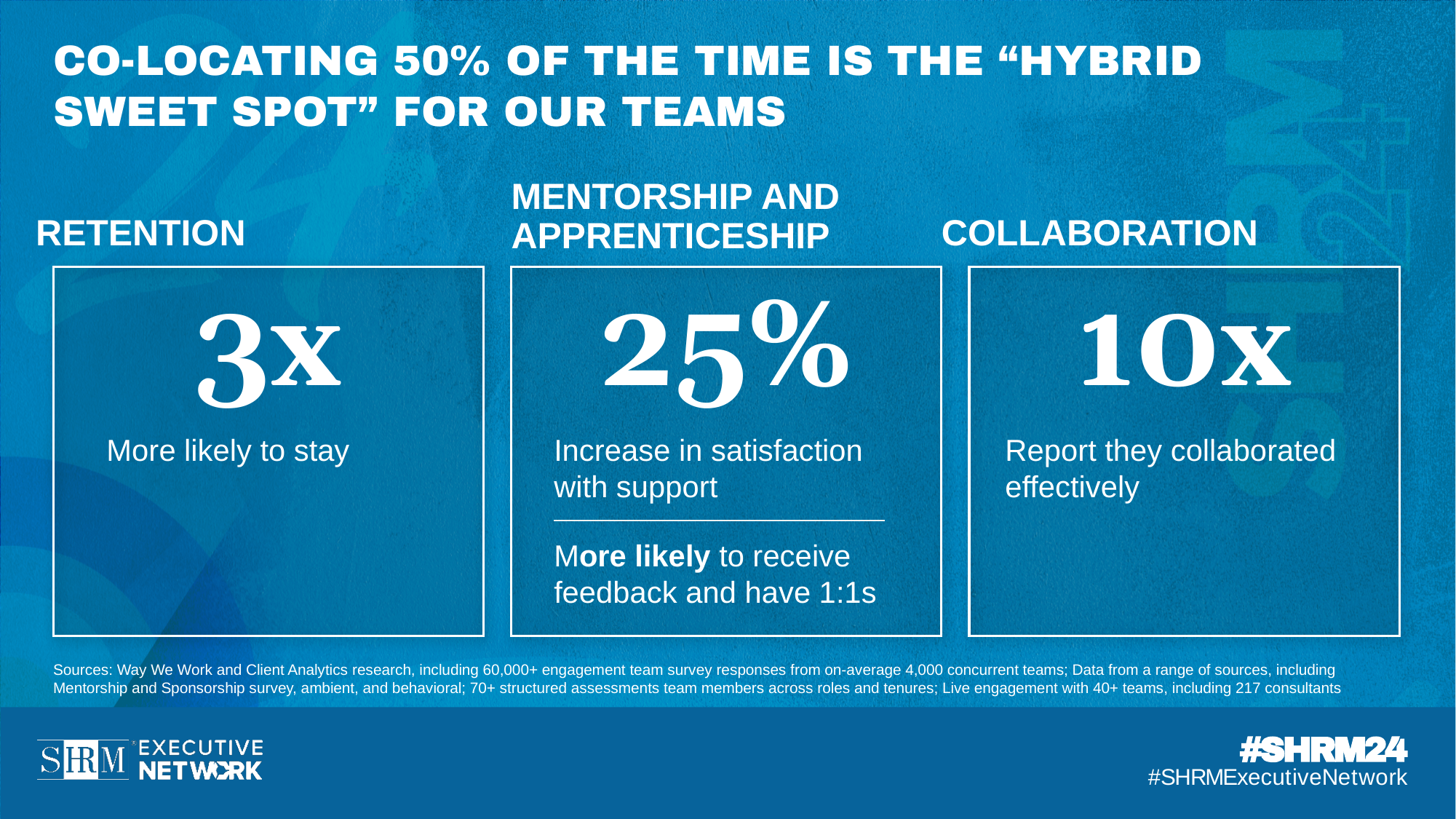

Co-locating 50% of the time is the “hybrid sweet spot” for our teams
Mentorship and apprenticeship
Retention
Collaboration
3x
25%
10x

More likely to stay
Increase in satisfaction with support
Report they collaborated effectively
More likely to receive feedback and have 1:1s
Sources: Way We Work and Client Analytics research, including 60,000+ engagement team survey responses from on-average 4,000 concurrent teams; Data from a range of sources, including Mentorship and Sponsorship survey, ambient, and behavioral; 70+ structured assessments team members across roles and tenures; Live engagement with 40+ teams, including 217 consultants